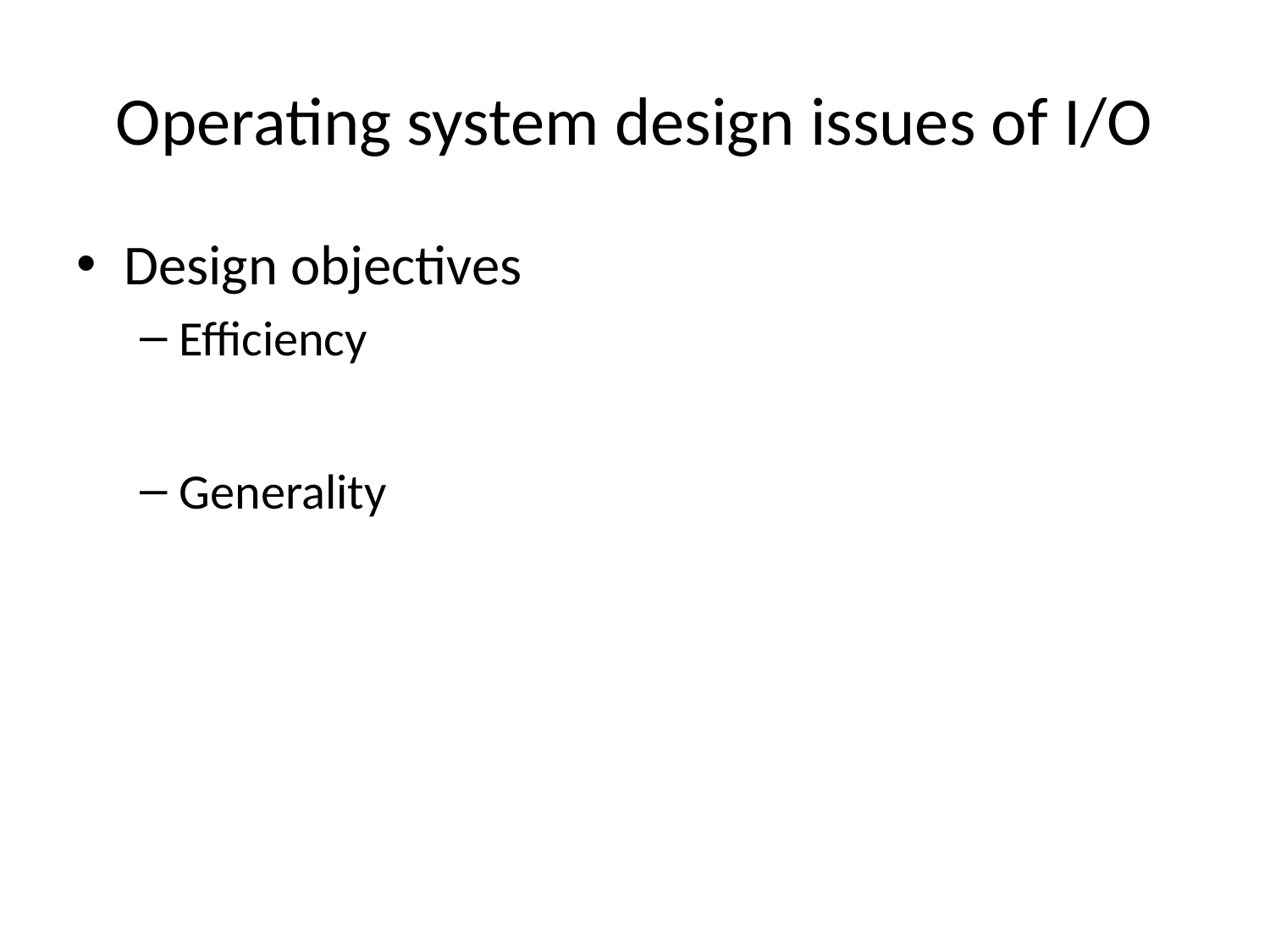

# Operating system design issues of I/O
Design objectives
Efficiency

Generality